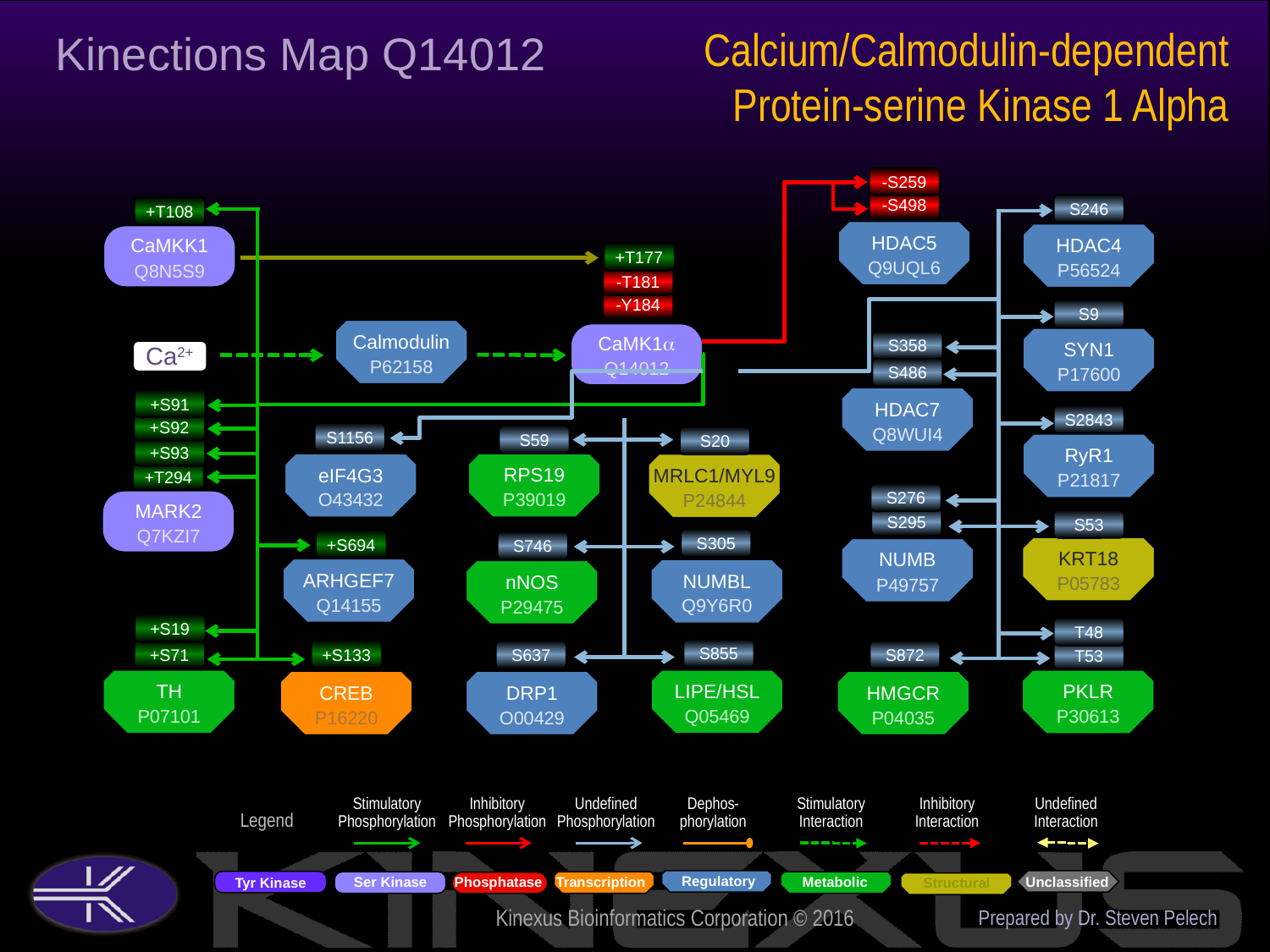

Calcium/Calmodulin-dependent Protein-serine Kinase 1 Alpha
Kinections Map Q14012
-S259

-S498

HDAC5
Q9UQL6
S246

+T108

HDAC4
P56524
CaMKK1
Q8N5S9

+T177

-T181

-Y184

S9

Calmodulin
P62158
CaMK1α
Q14012

SYN1
P17600
S358

S486

HDAC7
Q8WUI4
Ca2+

+S91

S2843

+S92

S1156

eIF4G3
O43432
S59

S20

RyR1
P21817
+S93

RPS19
P39019

MRLC1/MYL9
P24844
+T294

S276

MARK2
Q7KZI7

S295

NUMB
P49757
S53

S305

NUMBL
Q9Y6R0
+S694

S746

KRT18
P05783

ARHGEF7
Q14155

nNOS
P29475
+S19

T48

S855

LIPE/HSL
Q05469
+S133

CREB
P16220
S637

DRP1
O00429
S872

HMGCR
P04035
+S71

T53

TH
P07101

PKLR
P30613